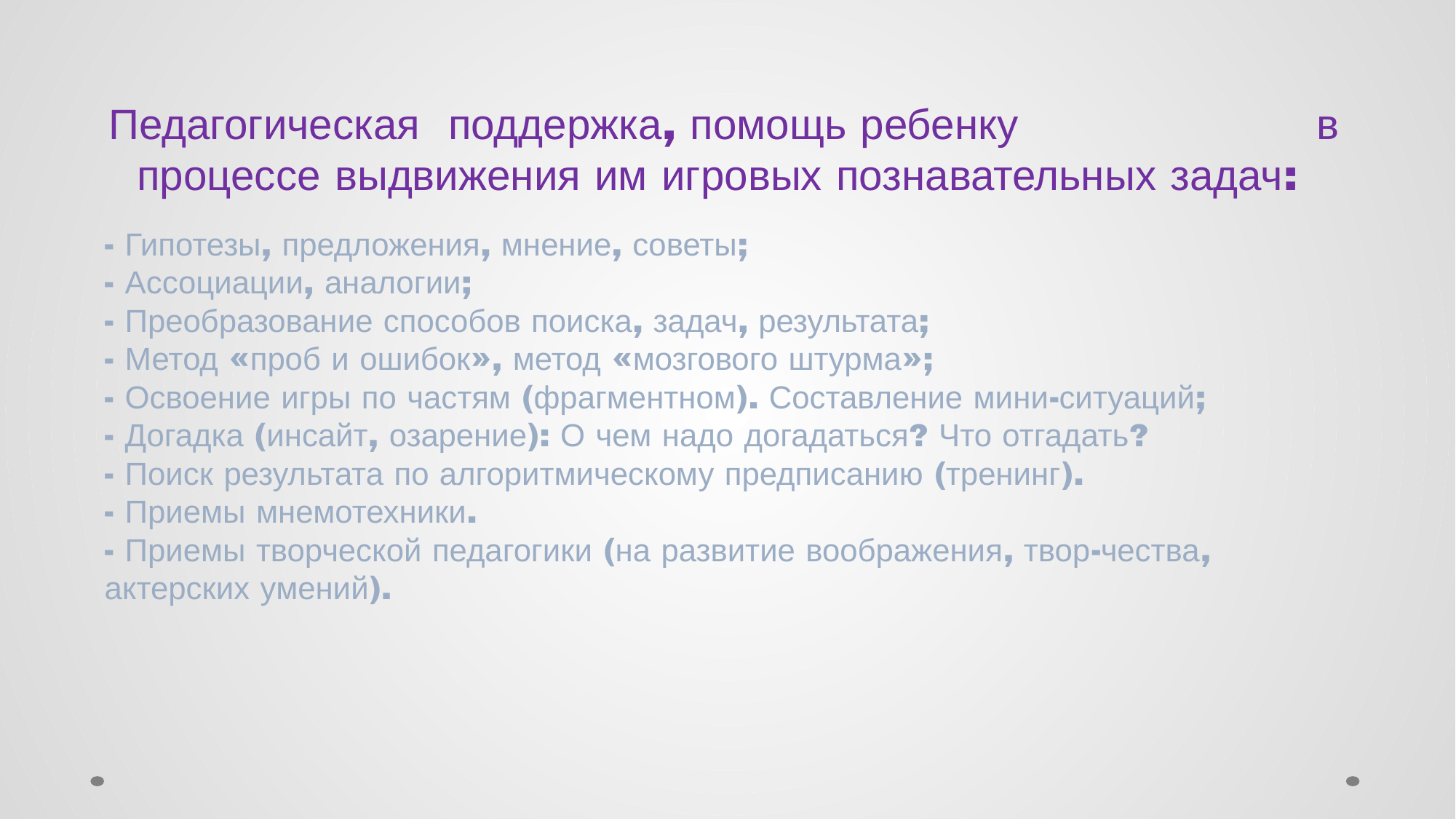

Педагогическая  поддержка, помощь ребенку                     в процессе выдвижения им игровых познавательных задач:

- Гипотезы, предложения, мнение, советы;
- Ассоциации, аналогии;
- Преобразование способов поиска, задач, результата;
- Метод «проб и ошибок», метод «мозгового штурма»;
- Освоение игры по частям (фрагментном). Составление мини-ситуаций;
- Догадка (инсайт, озарение): О чем надо догадаться? Что отгадать?
- Поиск результата по алгоритмическому предписанию (тренинг).
- Приемы мнемотехники.
- Приемы творческой педагогики (на развитие воображения, твор-чества, актерских умений).